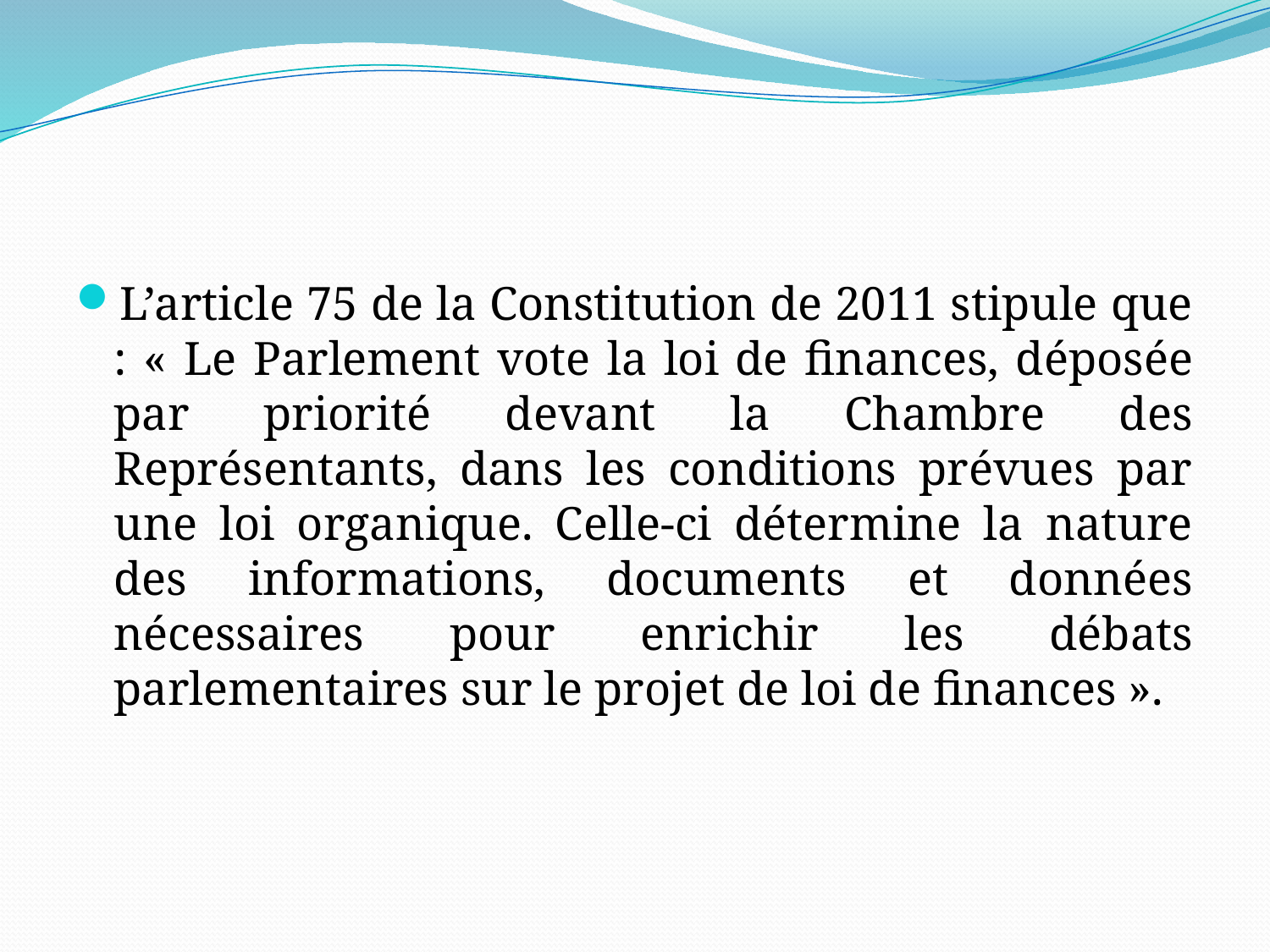

#
L’article 75 de la Constitution de 2011 stipule que : « Le Parlement vote la loi de finances, déposée par priorité devant la Chambre des Représentants, dans les conditions prévues par une loi organique. Celle-ci détermine la nature des informations, documents et données nécessaires pour enrichir les débats parlementaires sur le projet de loi de finances ».